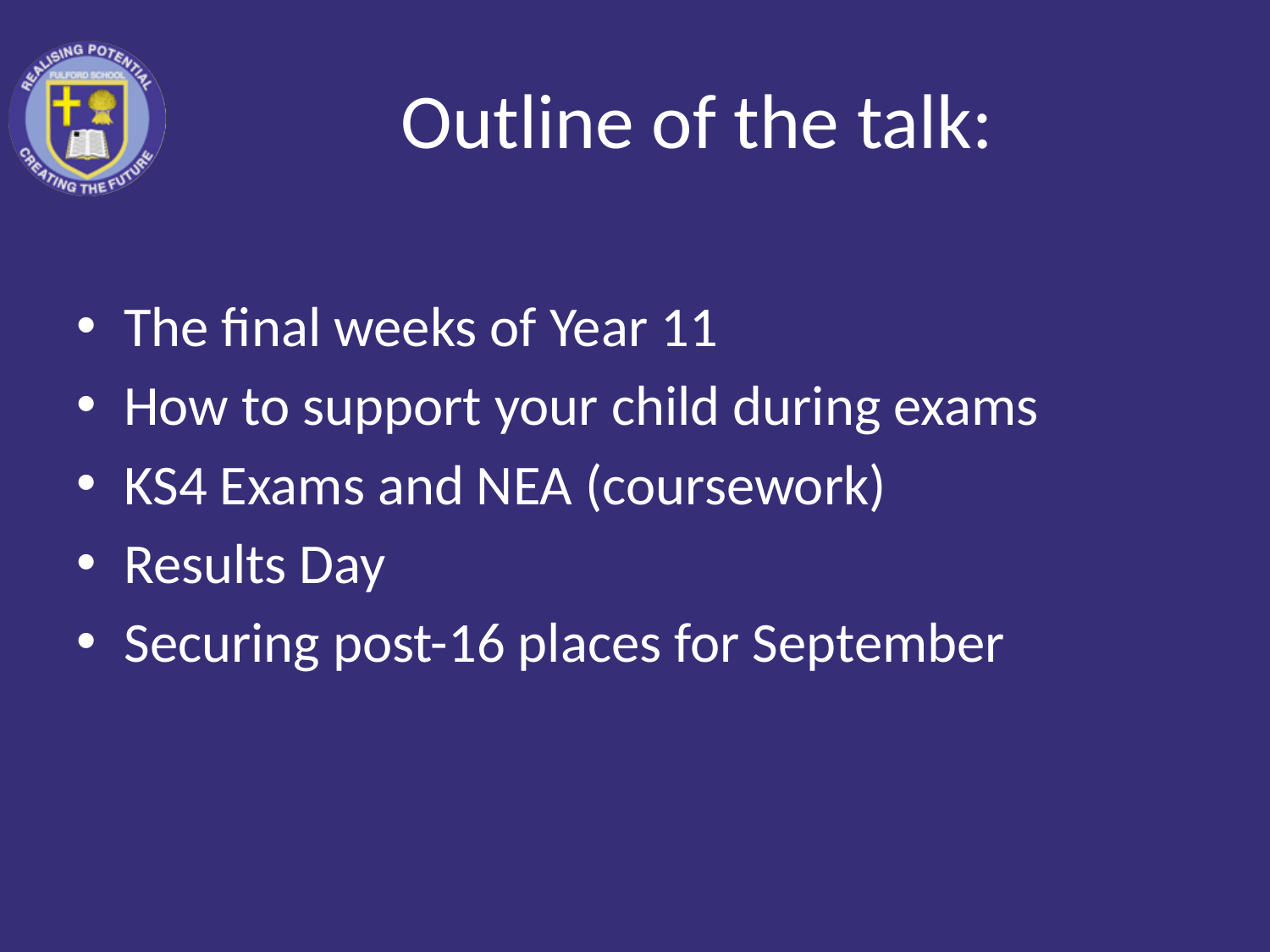

# Outline of the talk:
The final weeks of Year 11
How to support your child during exams
KS4 Exams and NEA (coursework)
Results Day
Securing post-16 places for September